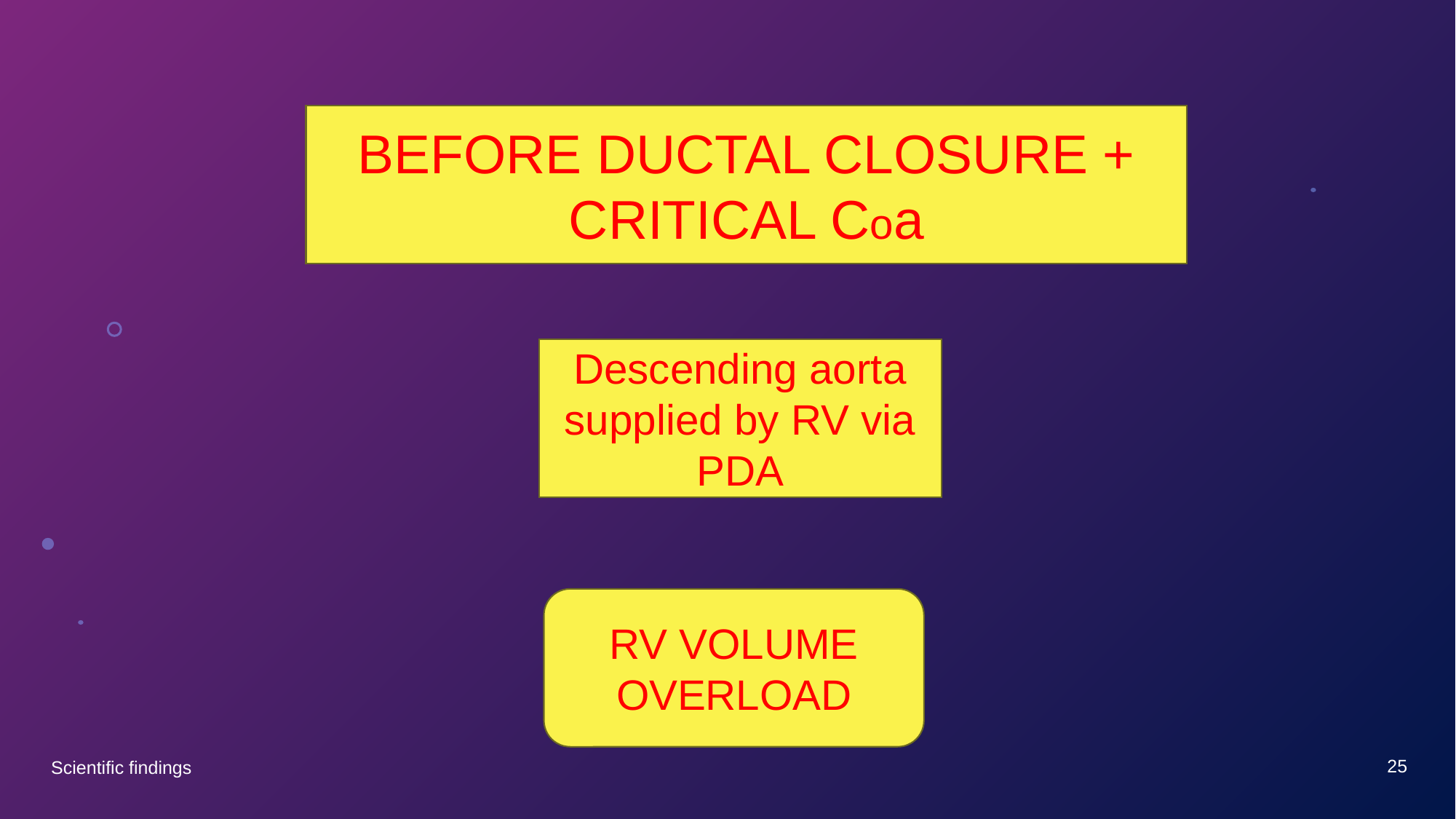

#
BEFORE DUCTAL CLOSURE +
CRITICAL Coa
Descending aorta supplied by RV via PDA
RV VOLUME OVERLOAD
25
Scientific findings